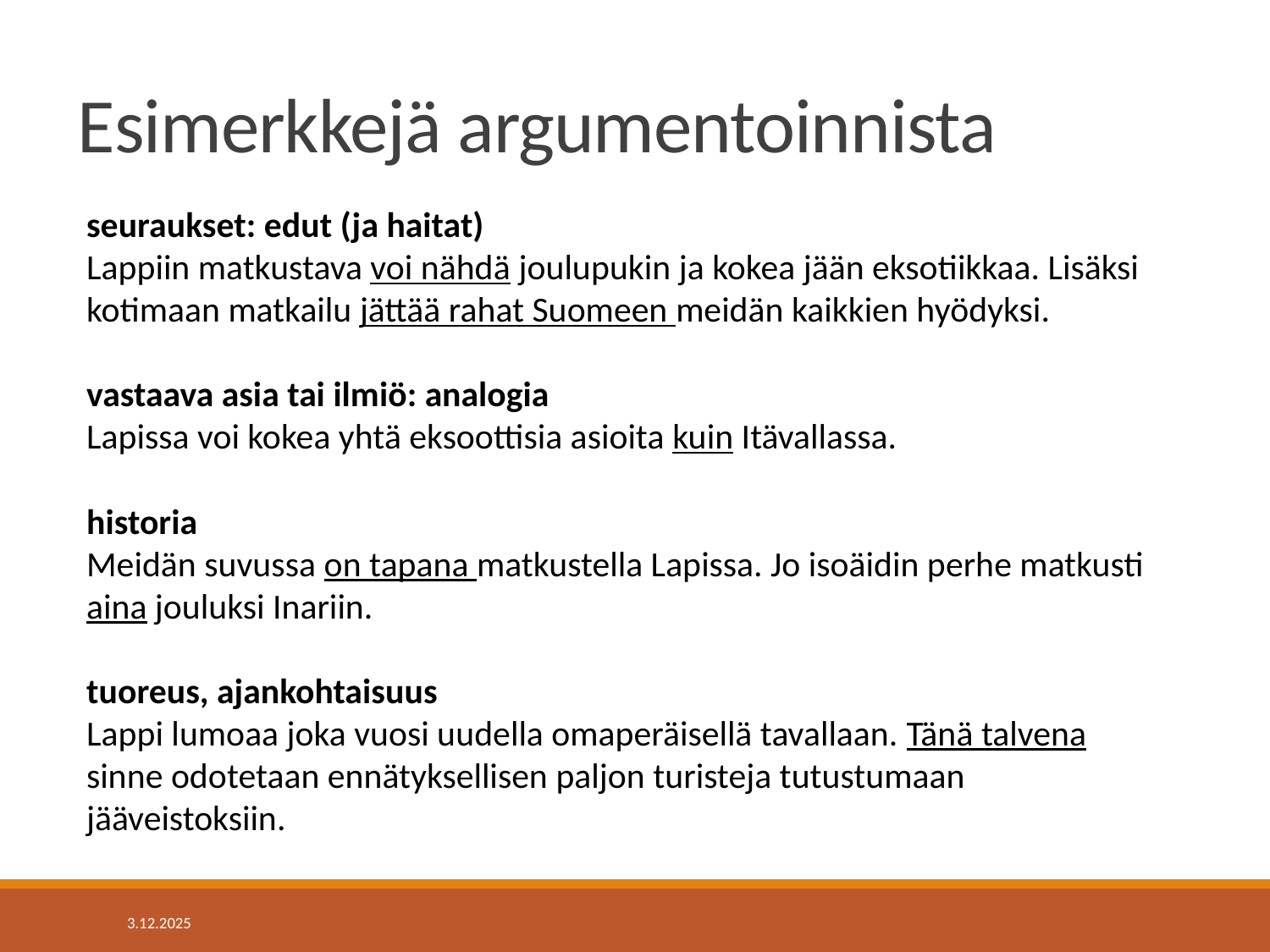

# Esimerkkejä argumentoinnista

seuraukset: edut (ja haitat)
Lappiin matkustava voi nähdä joulupukin ja kokea jään eksotiikkaa. Lisäksi kotimaan matkailu jättää rahat Suomeen meidän kaikkien hyödyksi.

vastaava asia tai ilmiö: analogia
Lapissa voi kokea yhtä eksoottisia asioita kuin Itävallassa.
historia
Meidän suvussa on tapana matkustella Lapissa. Jo isoäidin perhe matkusti aina jouluksi Inariin.

tuoreus, ajankohtaisuus
Lappi lumoaa joka vuosi uudella omaperäisellä tavallaan. Tänä talvena sinne odotetaan ennätyksellisen paljon turisteja tutustumaan jääveistoksiin.

3.12.2025